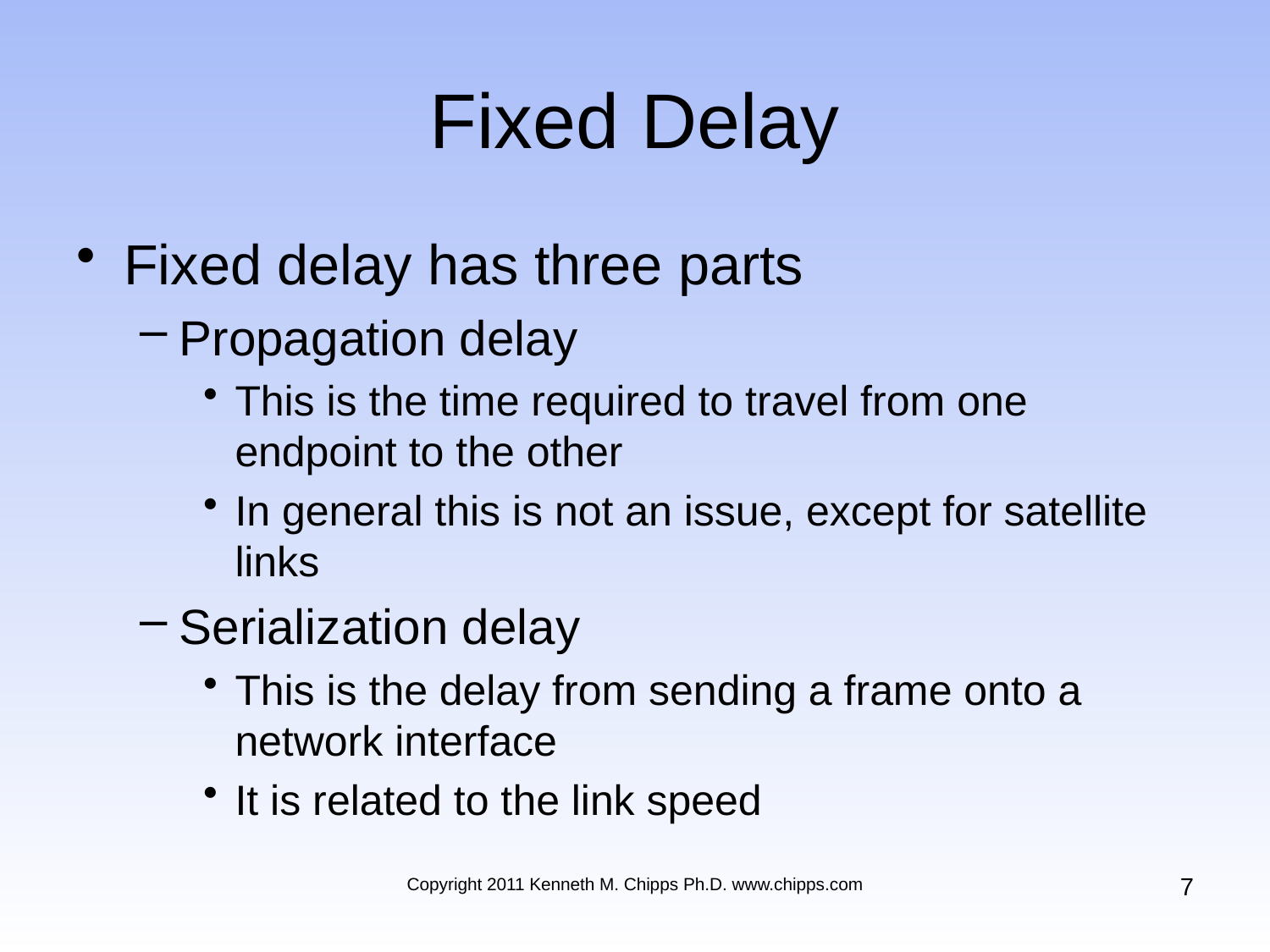

# Fixed Delay
Fixed delay has three parts
Propagation delay
This is the time required to travel from one endpoint to the other
In general this is not an issue, except for satellite links
Serialization delay
This is the delay from sending a frame onto a network interface
It is related to the link speed
7
Copyright 2011 Kenneth M. Chipps Ph.D. www.chipps.com